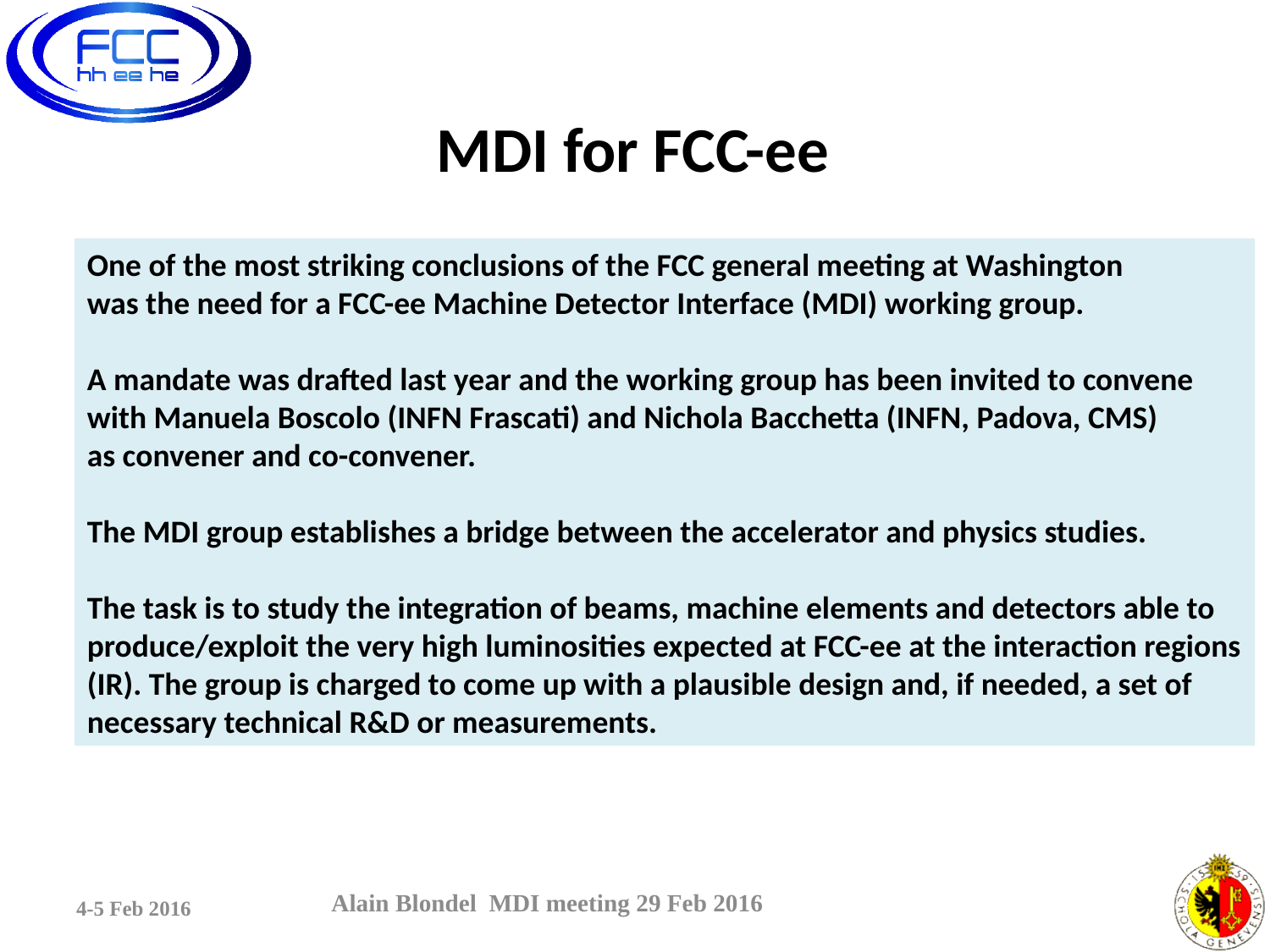

MDI for FCC-ee
One of the most striking conclusions of the FCC general meeting at Washington
was the need for a FCC-ee Machine Detector Interface (MDI) working group.

A mandate was drafted last year and the working group has been invited to convene
with Manuela Boscolo (INFN Frascati) and Nichola Bacchetta (INFN, Padova, CMS)
as convener and co-convener.

The MDI group establishes a bridge between the accelerator and physics studies.

The task is to study the integration of beams, machine elements and detectors able to produce/exploit the very high luminosities expected at FCC-ee at the interaction regions (IR). The group is charged to come up with a plausible design and, if needed, a set of necessary technical R&D or measurements.
4-5 Feb 2016